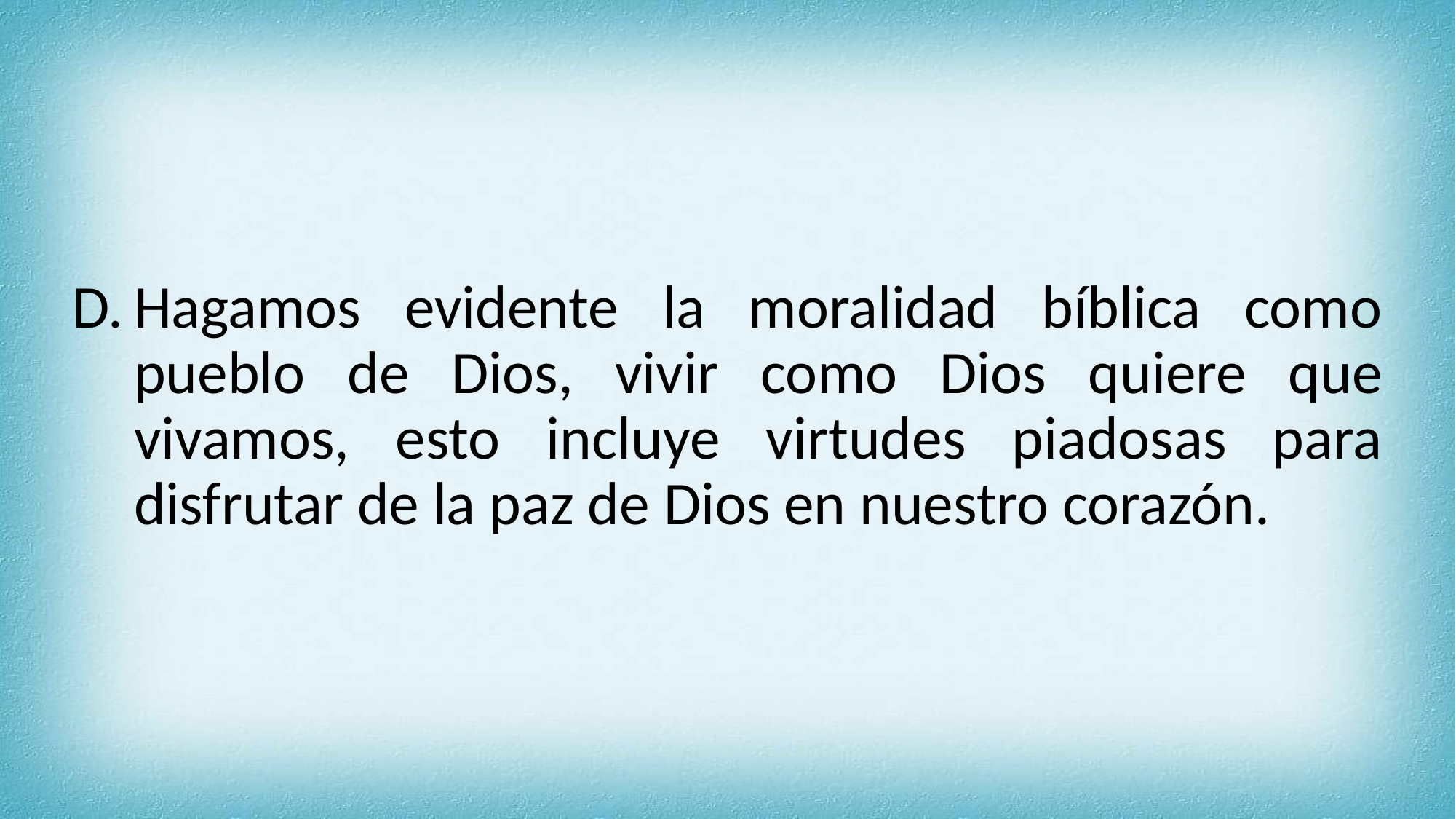

Hagamos evidente la moralidad bíblica como pueblo de Dios, vivir como Dios quiere que vivamos, esto incluye virtudes piadosas para disfrutar de la paz de Dios en nuestro corazón.